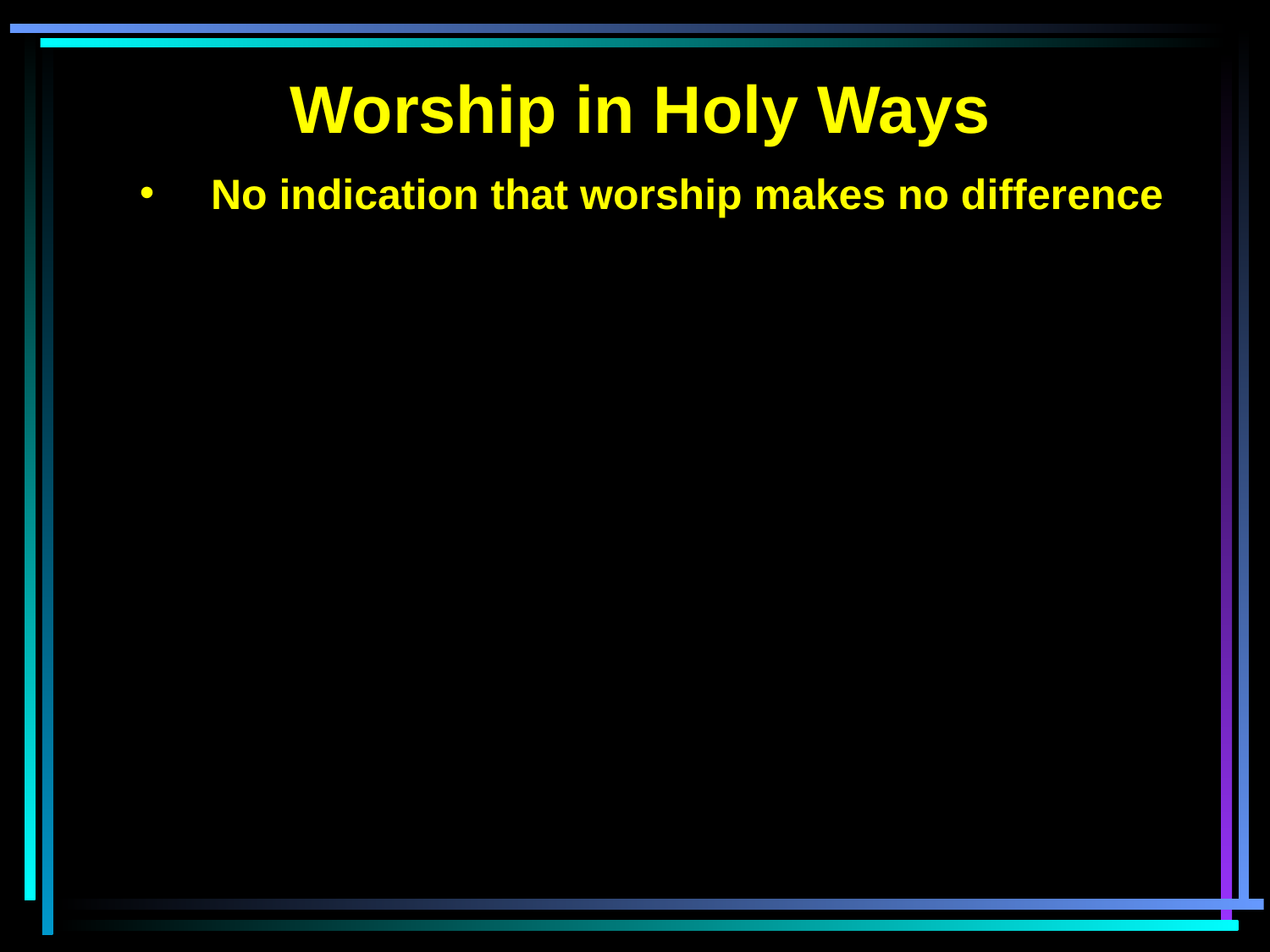

Worship in Holy Ways
No indication that worship makes no difference